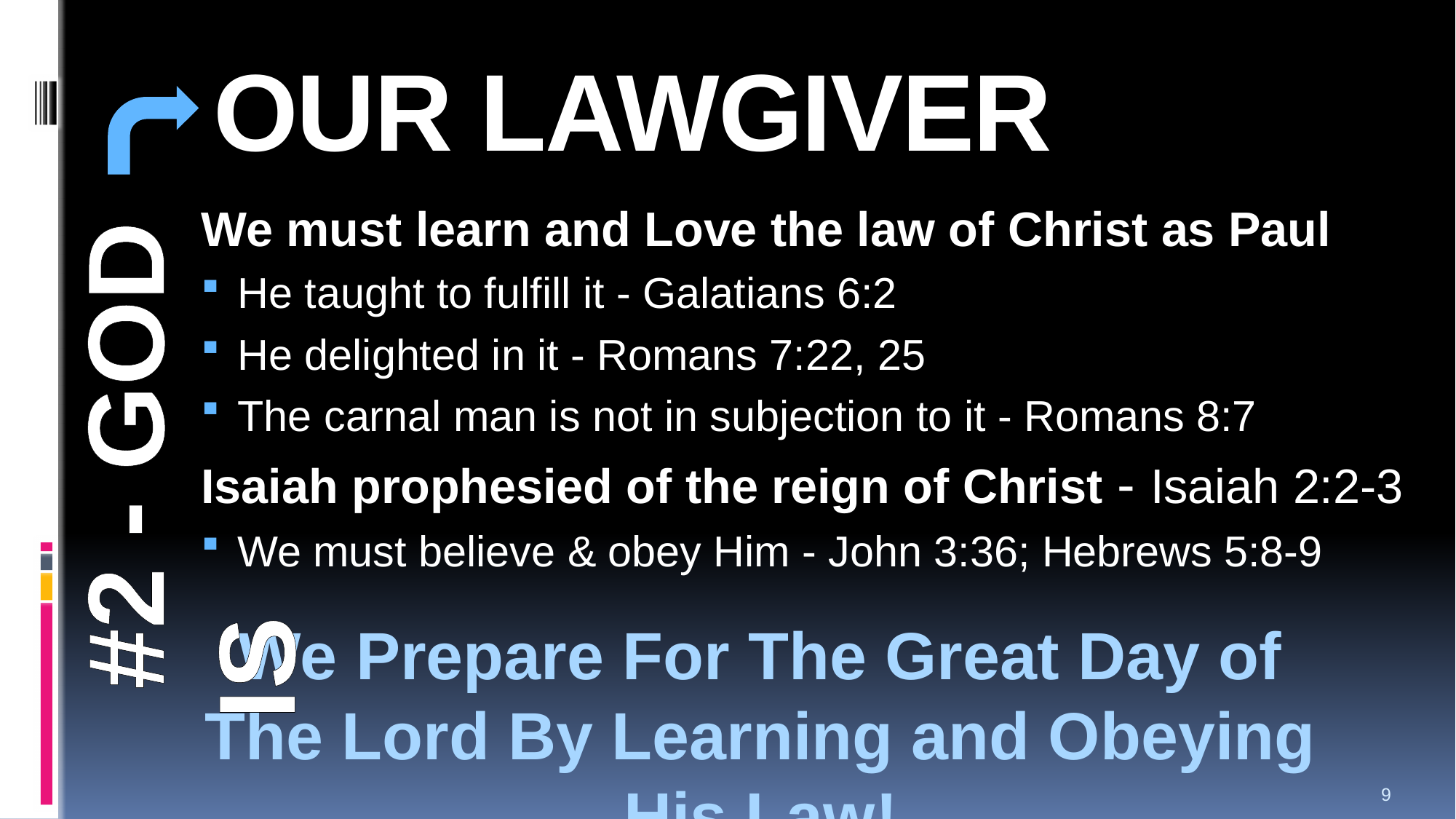

# OUR LAWGIVER

We must learn and Love the law of Christ as Paul
He taught to fulfill it - Galatians 6:2
He delighted in it - Romans 7:22, 25
The carnal man is not in subjection to it - Romans 8:7
Isaiah prophesied of the reign of Christ - Isaiah 2:2-3
We must believe & obey Him - John 3:36; Hebrews 5:8-9

 #2 - GOD IS
We Prepare For The Great Day of The Lord By Learning and Obeying His Law!
9